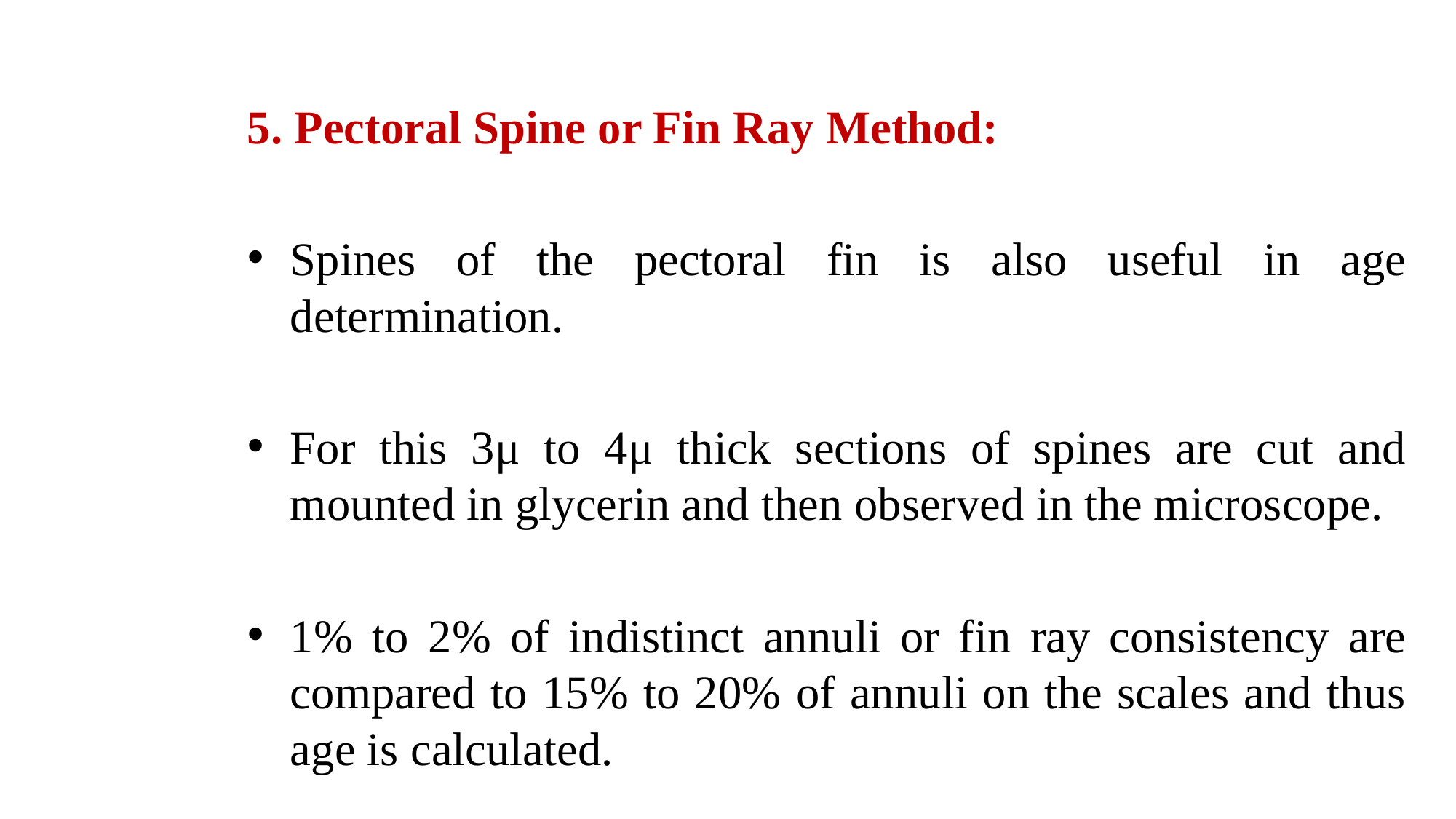

5. Pectoral Spine or Fin Ray Method:

Spines of the pectoral fin is also useful in age determination.

For this 3μ to 4μ thick sections of spines are cut and mounted in glycerin and then observed in the microscope.

1% to 2% of indistinct annuli or fin ray consistency are compared to 15% to 20% of annuli on the scales and thus age is calculated.